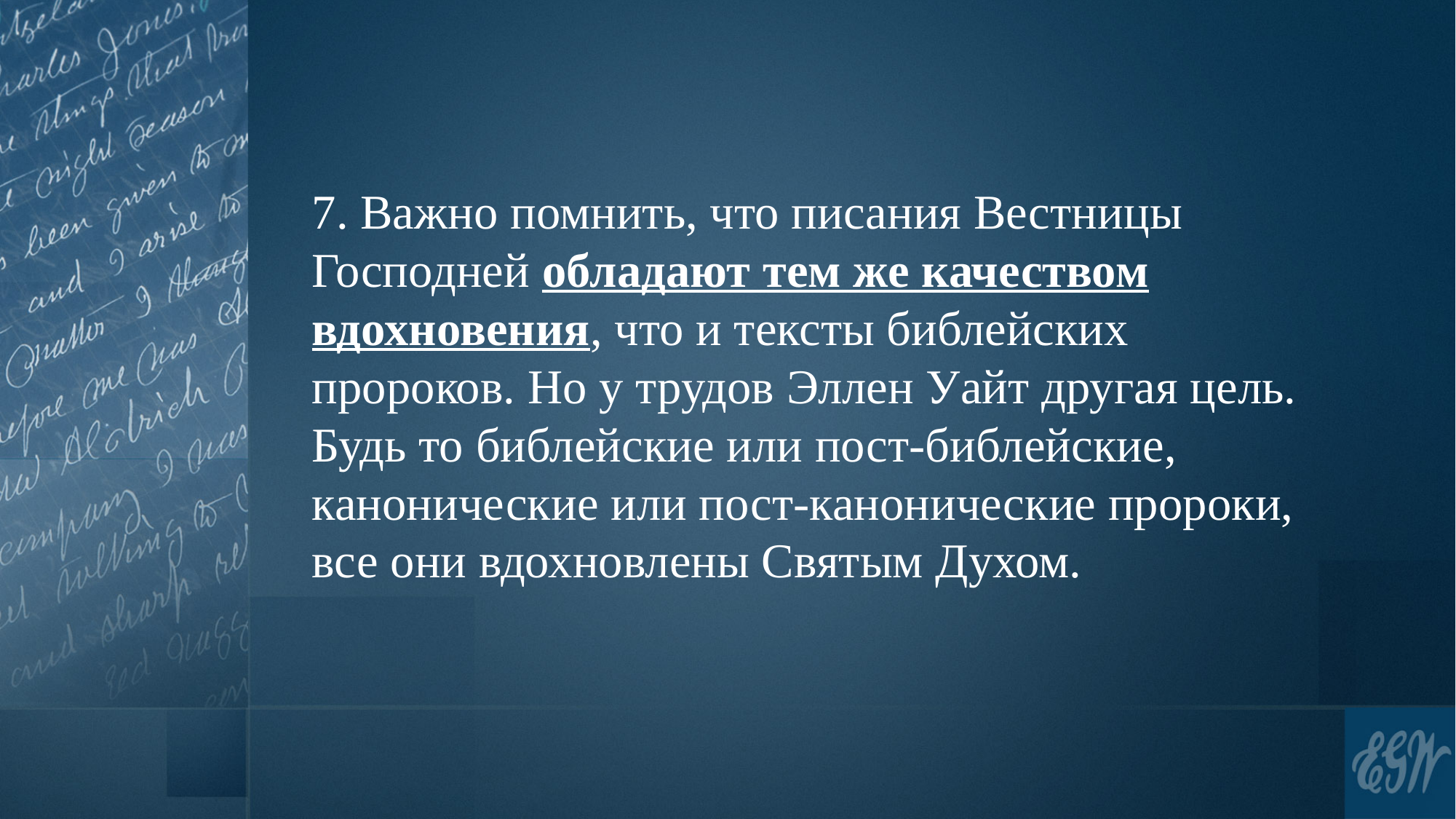

7. Важно помнить, что писания Вестницы Господней обладают тем же качеством вдохновения, что и тексты библейских пророков. Но у трудов Эллен Уайт другая цель. Будь то библейские или пост-библейские, канонические или пост-канонические пророки, все они вдохновлены Святым Духом.